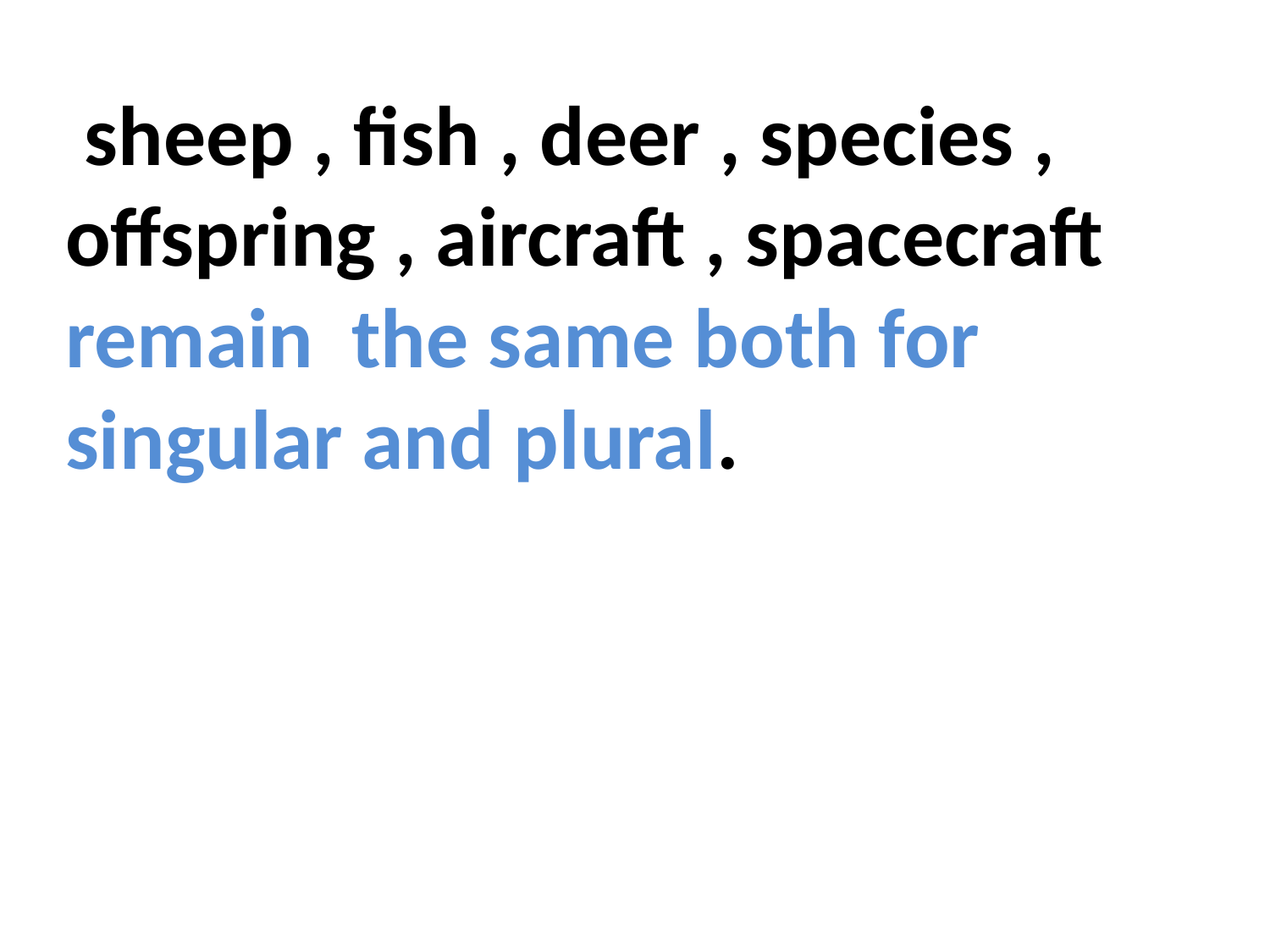

sheep , fish , deer , species , offspring , aircraft , spacecraft remain  the same both for singular and plural.